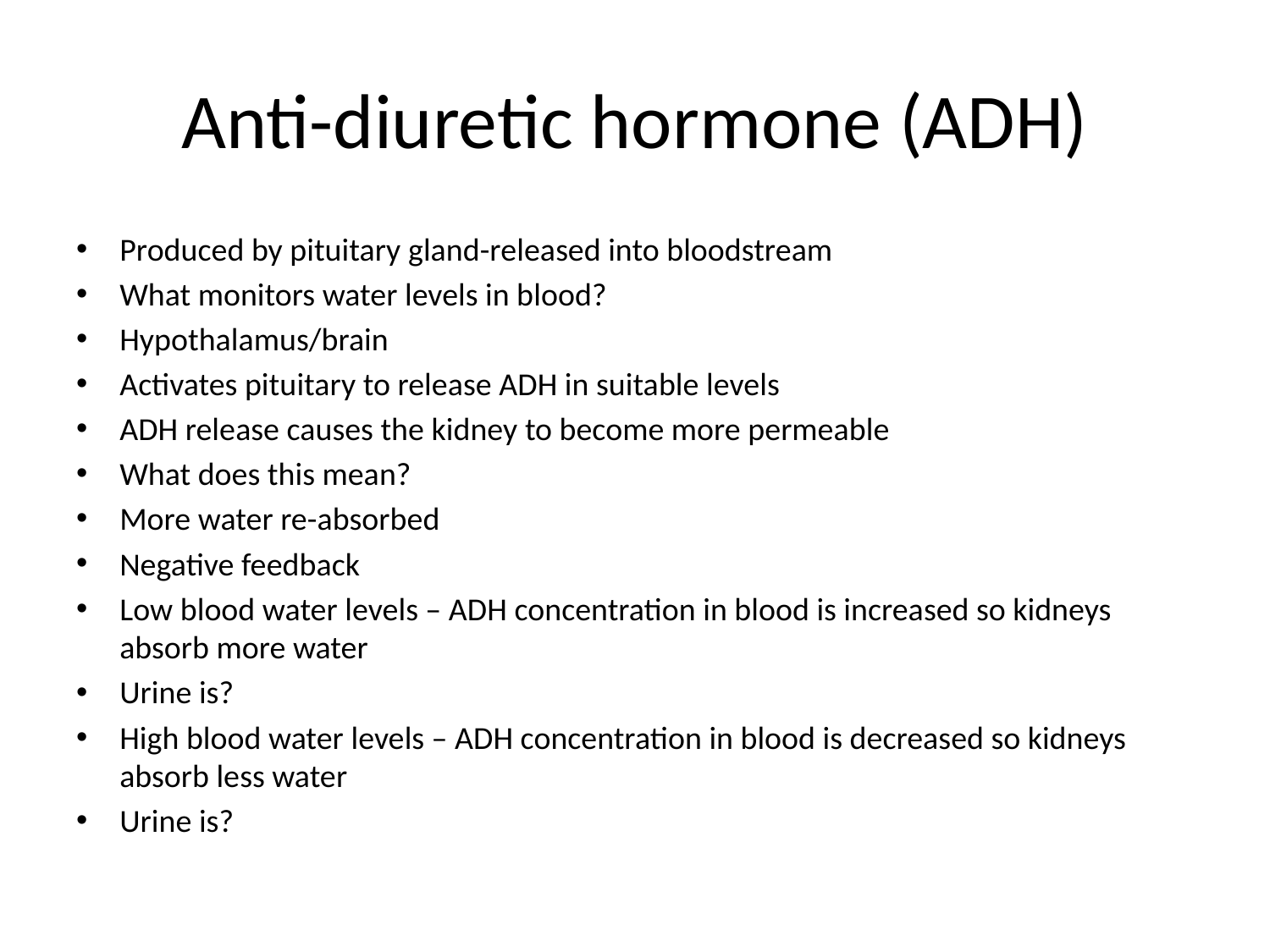

# Anti-diuretic hormone (ADH)
Produced by pituitary gland-released into bloodstream
What monitors water levels in blood?
Hypothalamus/brain
Activates pituitary to release ADH in suitable levels
ADH release causes the kidney to become more permeable
What does this mean?
More water re-absorbed
Negative feedback
Low blood water levels – ADH concentration in blood is increased so kidneys absorb more water
Urine is?
High blood water levels – ADH concentration in blood is decreased so kidneys absorb less water
Urine is?